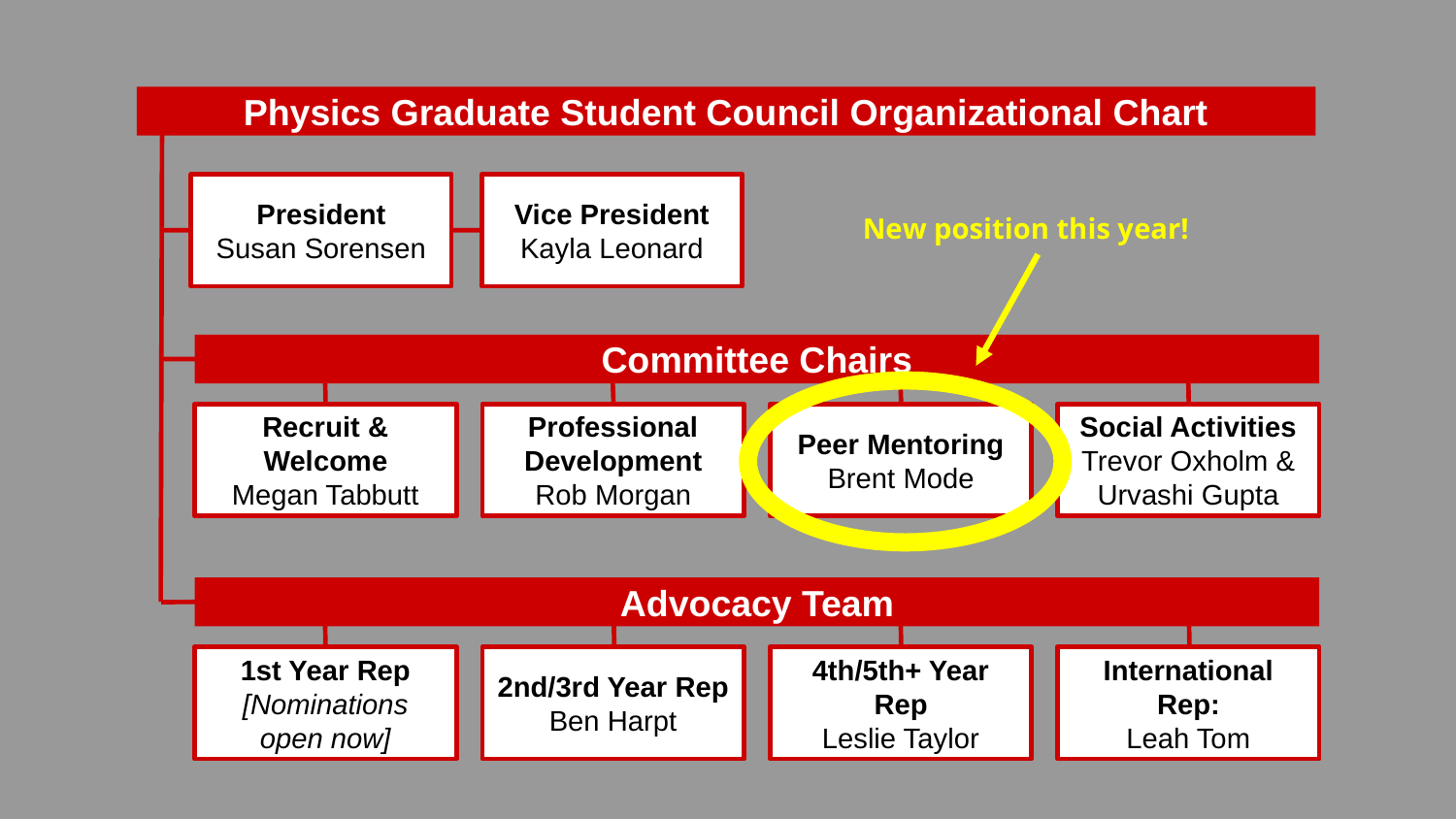

Physics Graduate Student Council Organizational Chart
President
Susan Sorensen
Vice President
Kayla Leonard
New position this year!
Committee Chairs
Recruit & Welcome
Megan Tabbutt
Professional Development
Rob Morgan
Peer Mentoring
Brent Mode
Social Activities
Trevor Oxholm & Urvashi Gupta

Advocacy Team
1st Year Rep
[Nominations open now]
2nd/3rd Year Rep
Ben Harpt
4th/5th+ Year Rep
Leslie Taylor
International Rep:
Leah Tom